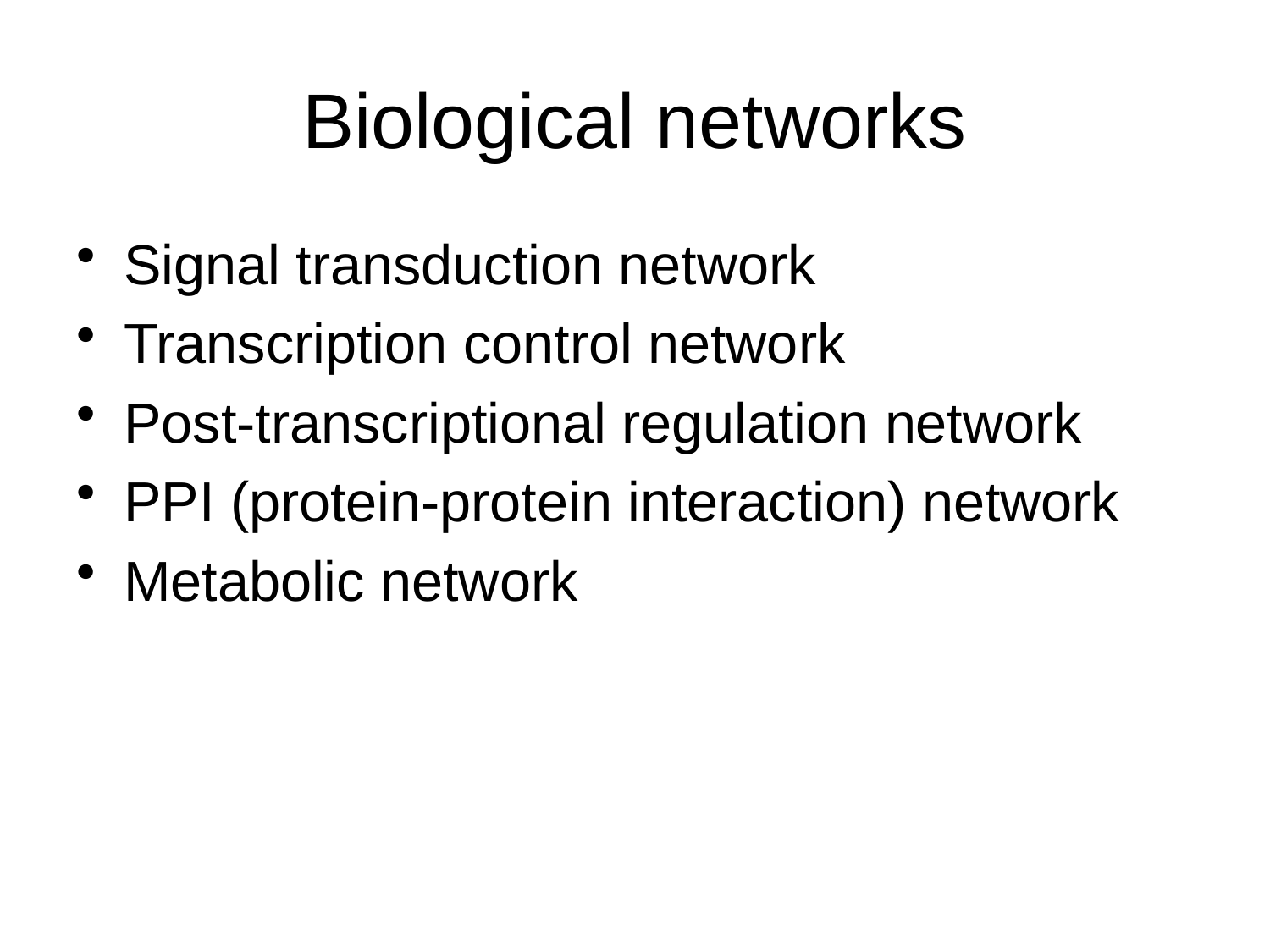

# Biological networks
Signal transduction network
Transcription control network
Post-transcriptional regulation network
PPI (protein-protein interaction) network
Metabolic network